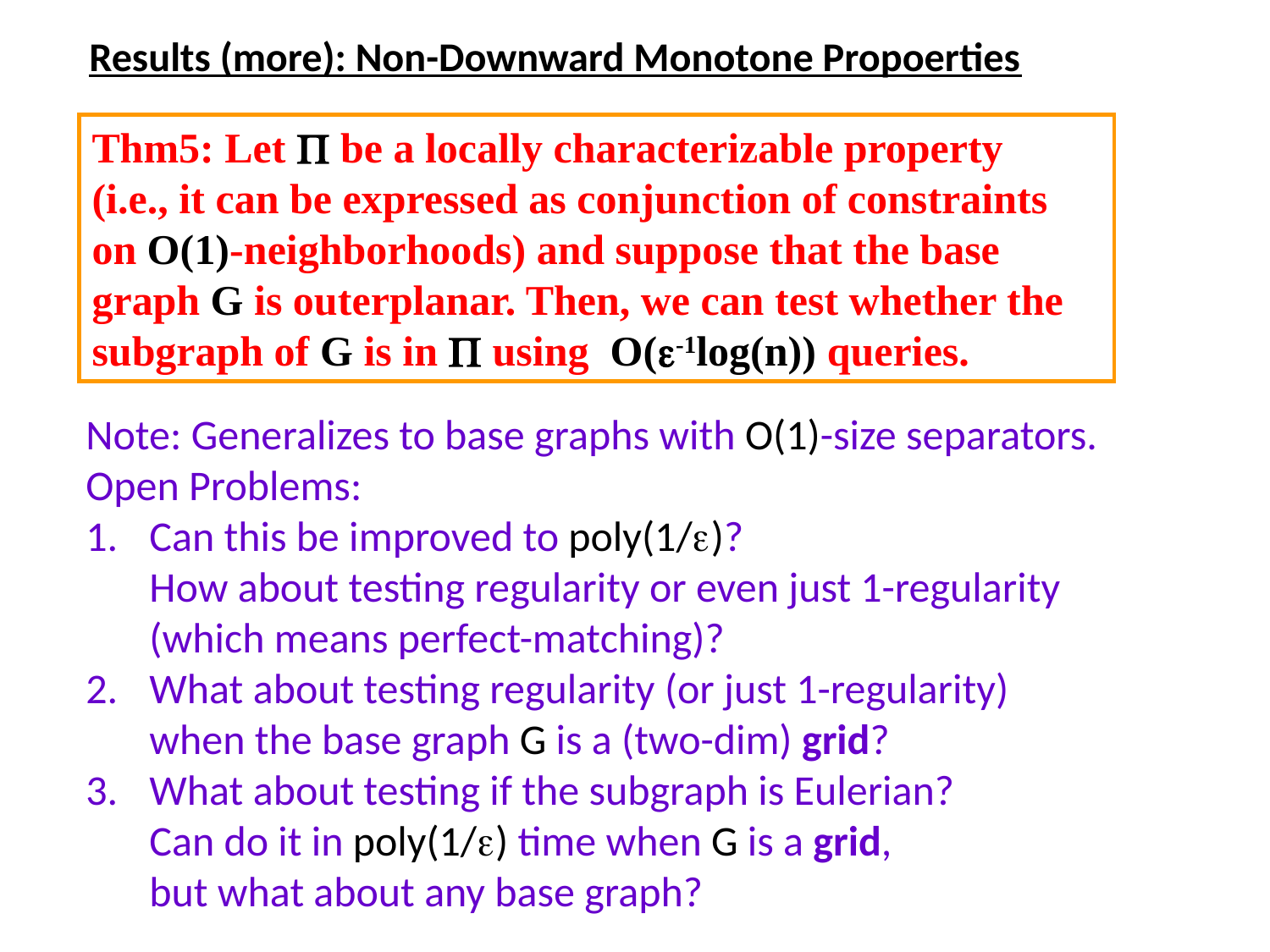

# Results (more): Non-Downward Monotone Propoerties
Thm5: Let Π be a locally characterizable property
(i.e., it can be expressed as conjunction of constraints on O(1)-neighborhoods) and suppose that the base graph G is outerplanar. Then, we can test whether the subgraph of G is in Π using  O(ε-1log(n)) queries.
Note: Generalizes to base graphs with O(1)-size separators.
Open Problems:
Can this be improved to poly(1/ε)?
How about testing regularity or even just 1-regularity
(which means perfect-matching)?
What about testing regularity (or just 1-regularity)
when the base graph G is a (two-dim) grid?
What about testing if the subgraph is Eulerian?
Can do it in poly(1/ε) time when G is a grid,
but what about any base graph?